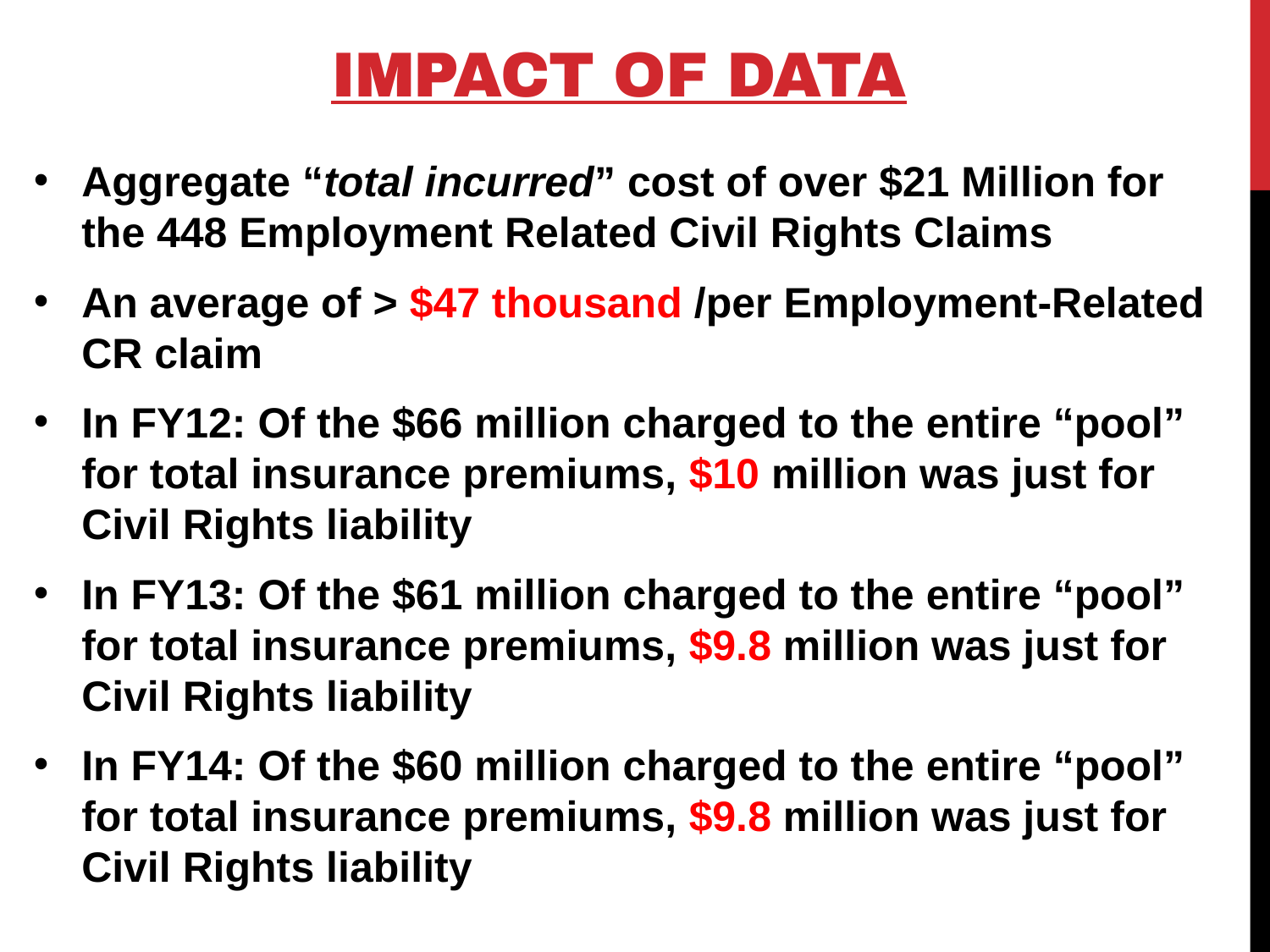

# Impact of data
Aggregate “total incurred” cost of over $21 Million for the 448 Employment Related Civil Rights Claims
An average of > $47 thousand /per Employment-Related CR claim
In FY12: Of the $66 million charged to the entire “pool” for total insurance premiums, $10 million was just for Civil Rights liability
In FY13: Of the $61 million charged to the entire “pool” for total insurance premiums, $9.8 million was just for Civil Rights liability
In FY14: Of the $60 million charged to the entire “pool” for total insurance premiums, $9.8 million was just for Civil Rights liability